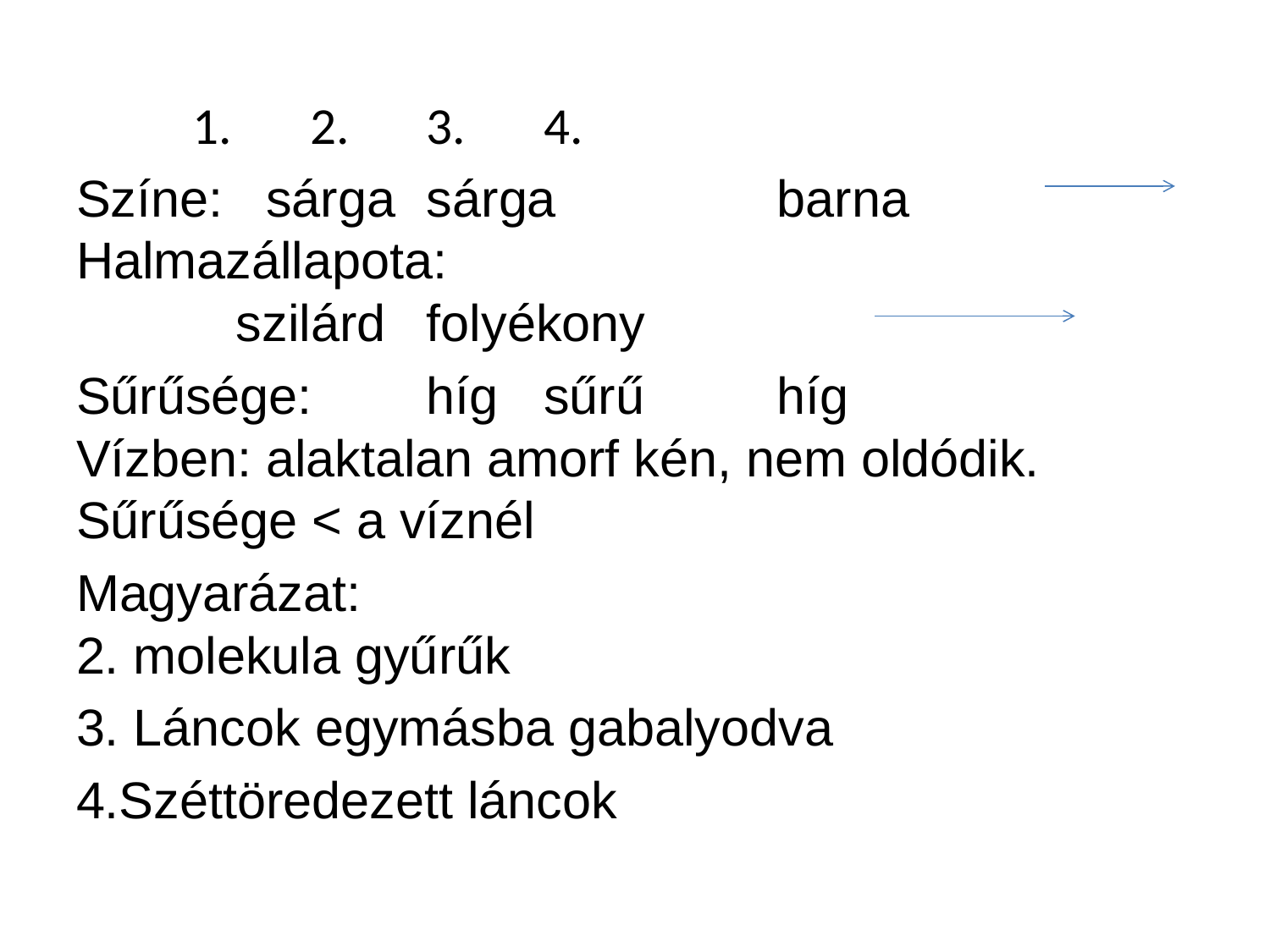

1.		2.		3.		4.
Színe:   sárga		sárga		barna Halmazállapota:
	   szilárd		folyékony
Sűrűsége:			híg		sűrű		híg
Vízben: alaktalan amorf kén, nem oldódik.
Sűrűsége < a víznél
Magyarázat:
2. molekula gyűrűk
3. Láncok egymásba gabalyodva
4.Széttöredezett láncok